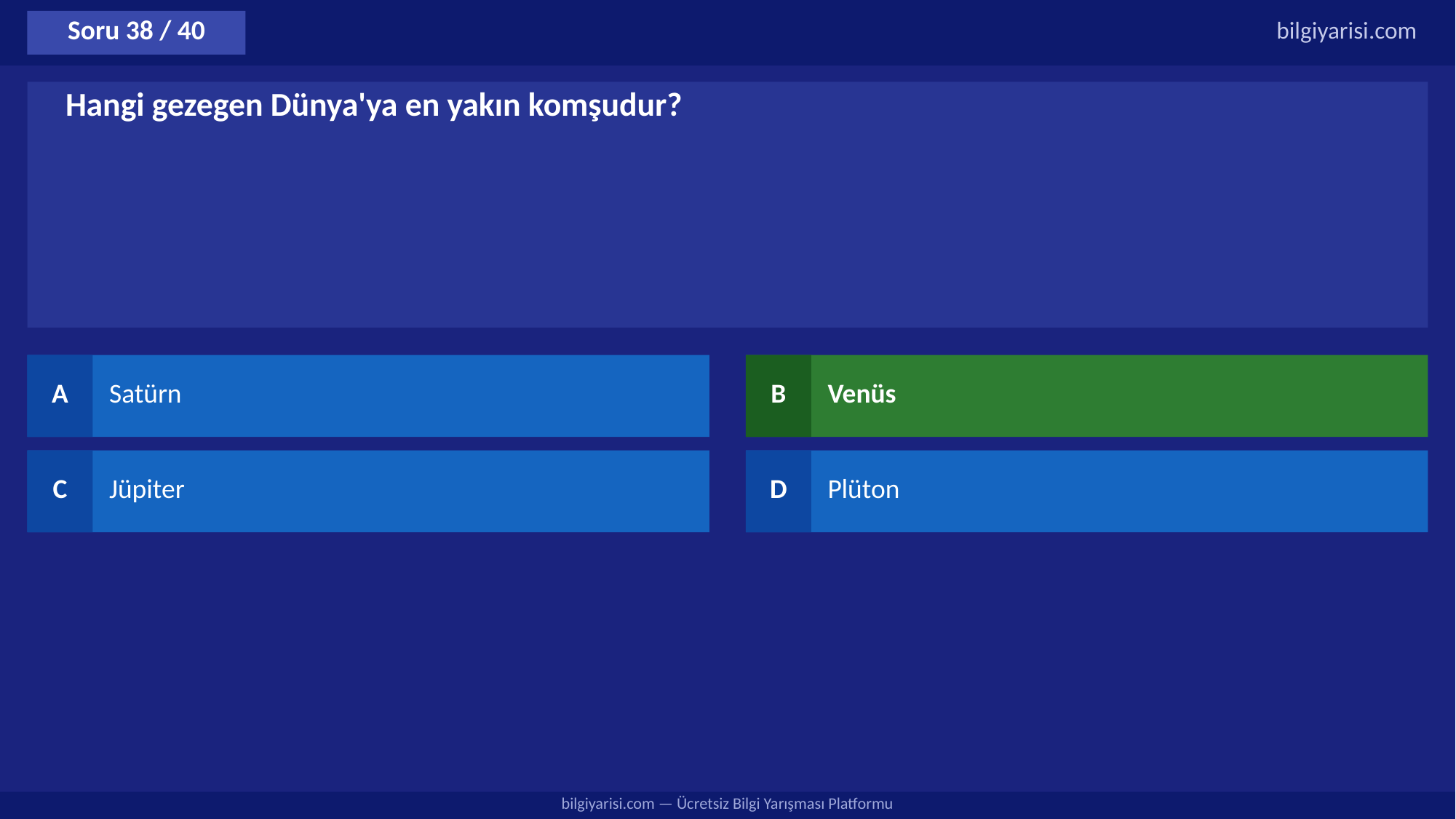

Soru 38 / 40
bilgiyarisi.com

Hangi gezegen Dünya'ya en yakın komşudur?

A
Satürn

B
Venüs

C
Jüpiter

D
Plüton
bilgiyarisi.com — Ücretsiz Bilgi Yarışması Platformu